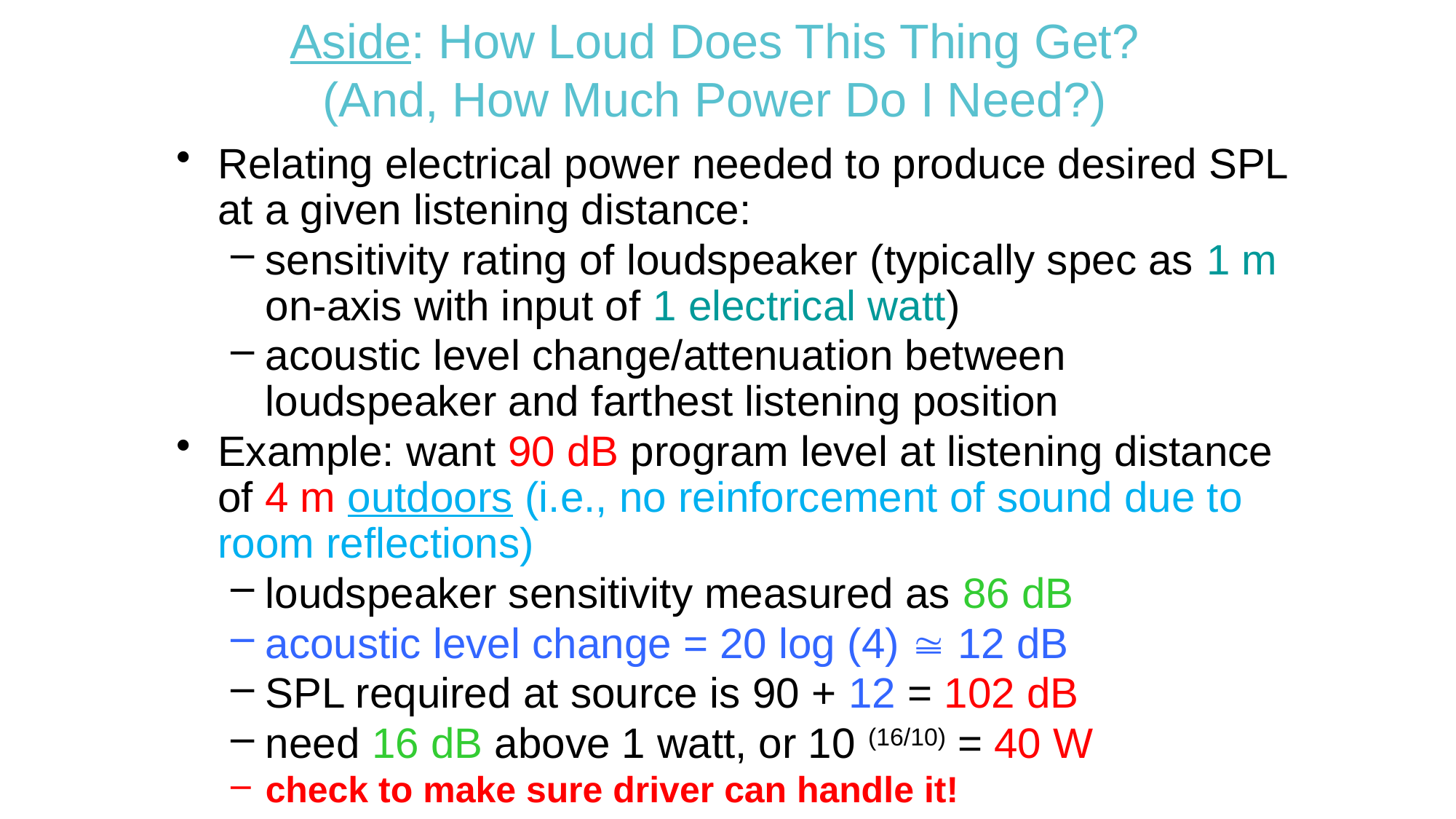

# Aside: How Loud Does This Thing Get? (And, How Much Power Do I Need?)
Relating electrical power needed to produce desired SPL at a given listening distance:
sensitivity rating of loudspeaker (typically spec as 1 m on-axis with input of 1 electrical watt)
acoustic level change/attenuation between loudspeaker and farthest listening position
Example: want 90 dB program level at listening distance of 4 m outdoors (i.e., no reinforcement of sound due to room reflections)
loudspeaker sensitivity measured as 86 dB
acoustic level change = 20 log (4) ≅ 12 dB
SPL required at source is 90 + 12 = 102 dB
need 16 dB above 1 watt, or 10 (16/10) = 40 W
check to make sure driver can handle it!